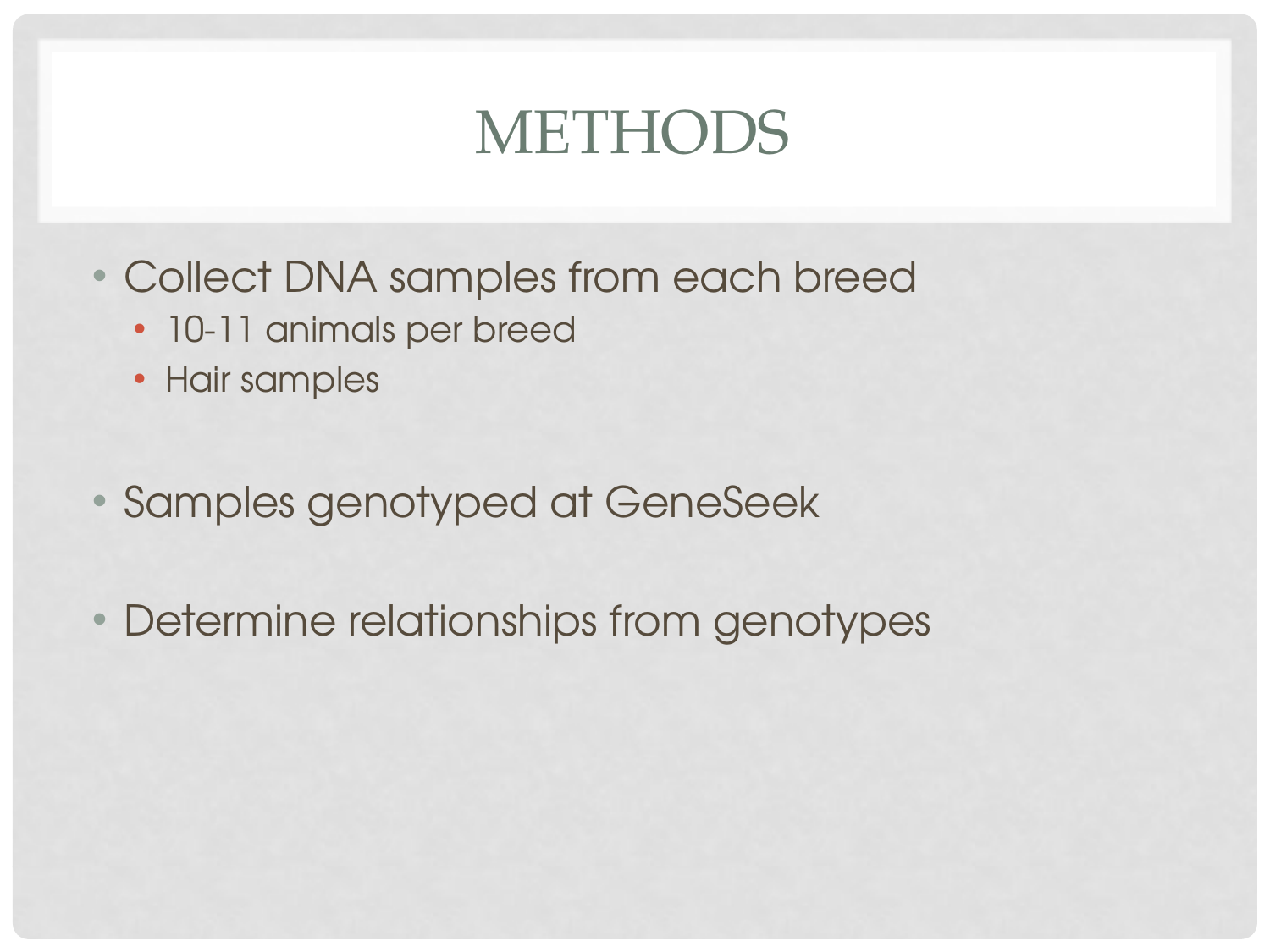

# Methods
Collect DNA samples from each breed
10-11 animals per breed
Hair samples

Samples genotyped at GeneSeek

Determine relationships from genotypes